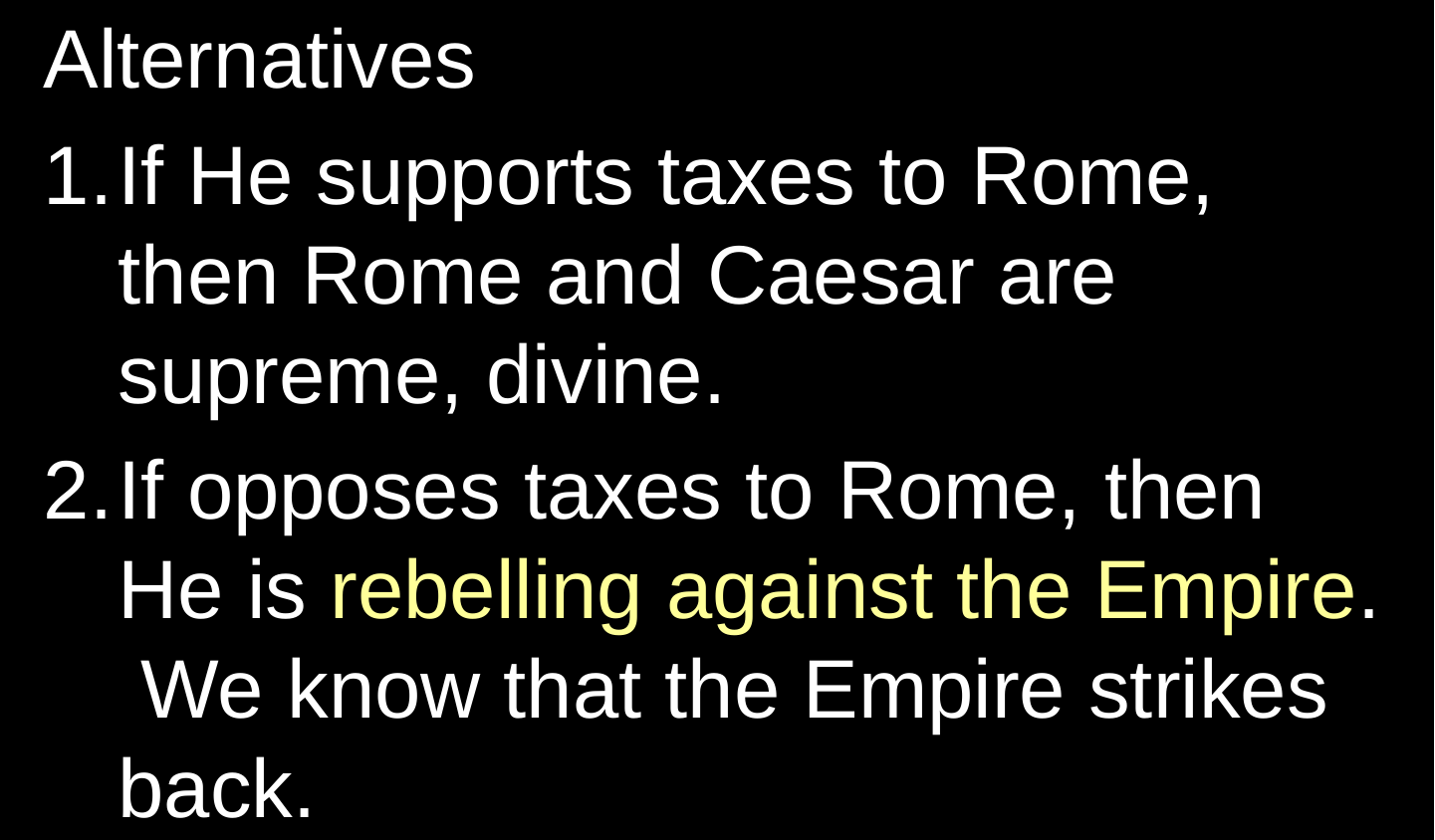

Alternatives
If He supports taxes to Rome, then Rome and Caesar are supreme, divine.
If opposes taxes to Rome, then He is rebelling against the Empire.  We know that the Empire strikes back.